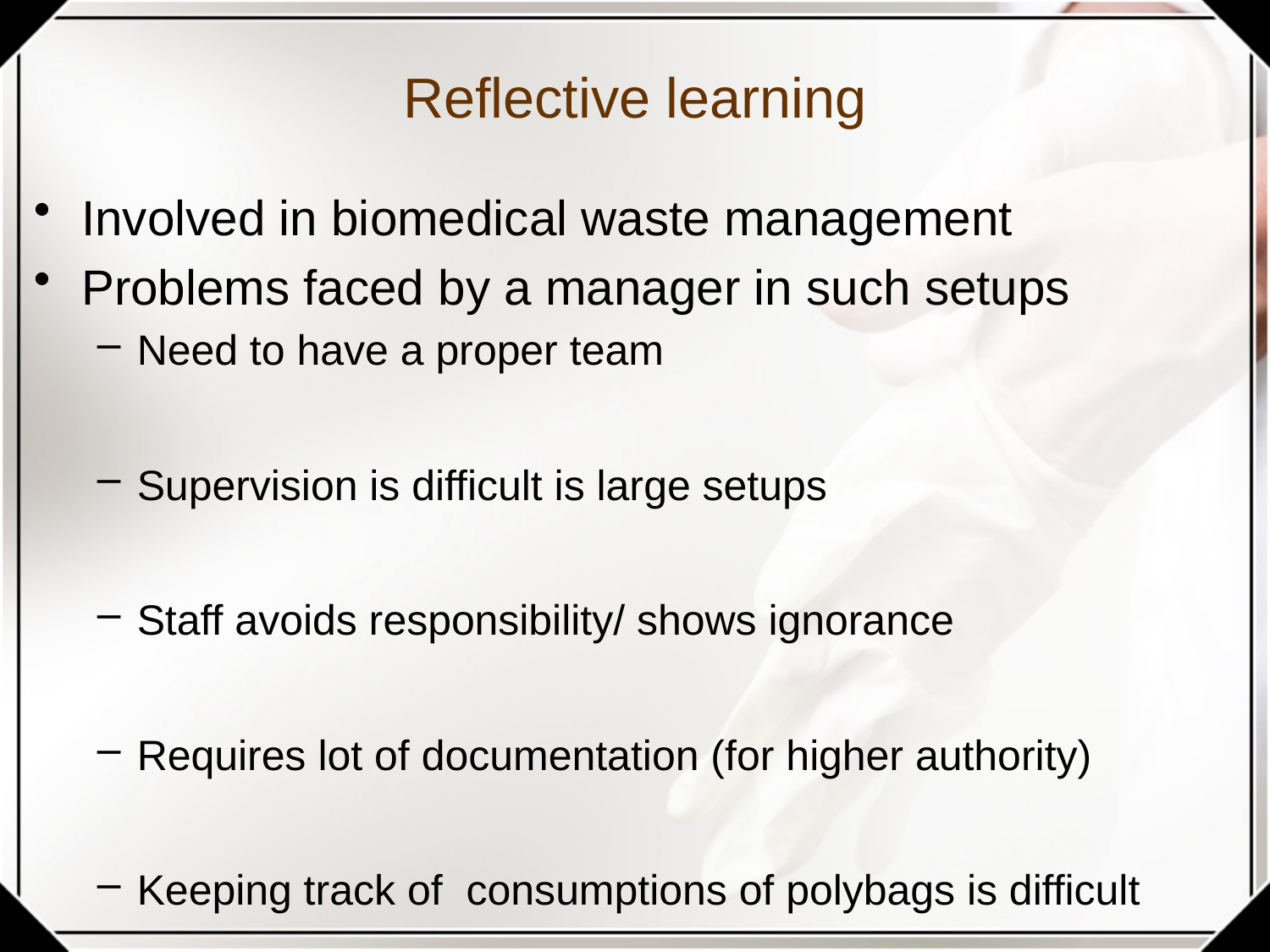

# Reflective learning
Involved in biomedical waste management
Problems faced by a manager in such setups
Need to have a proper team

Supervision is difficult is large setups

Staff avoids responsibility/ shows ignorance

Requires lot of documentation (for higher authority)

Keeping track of  consumptions of polybags is difficult